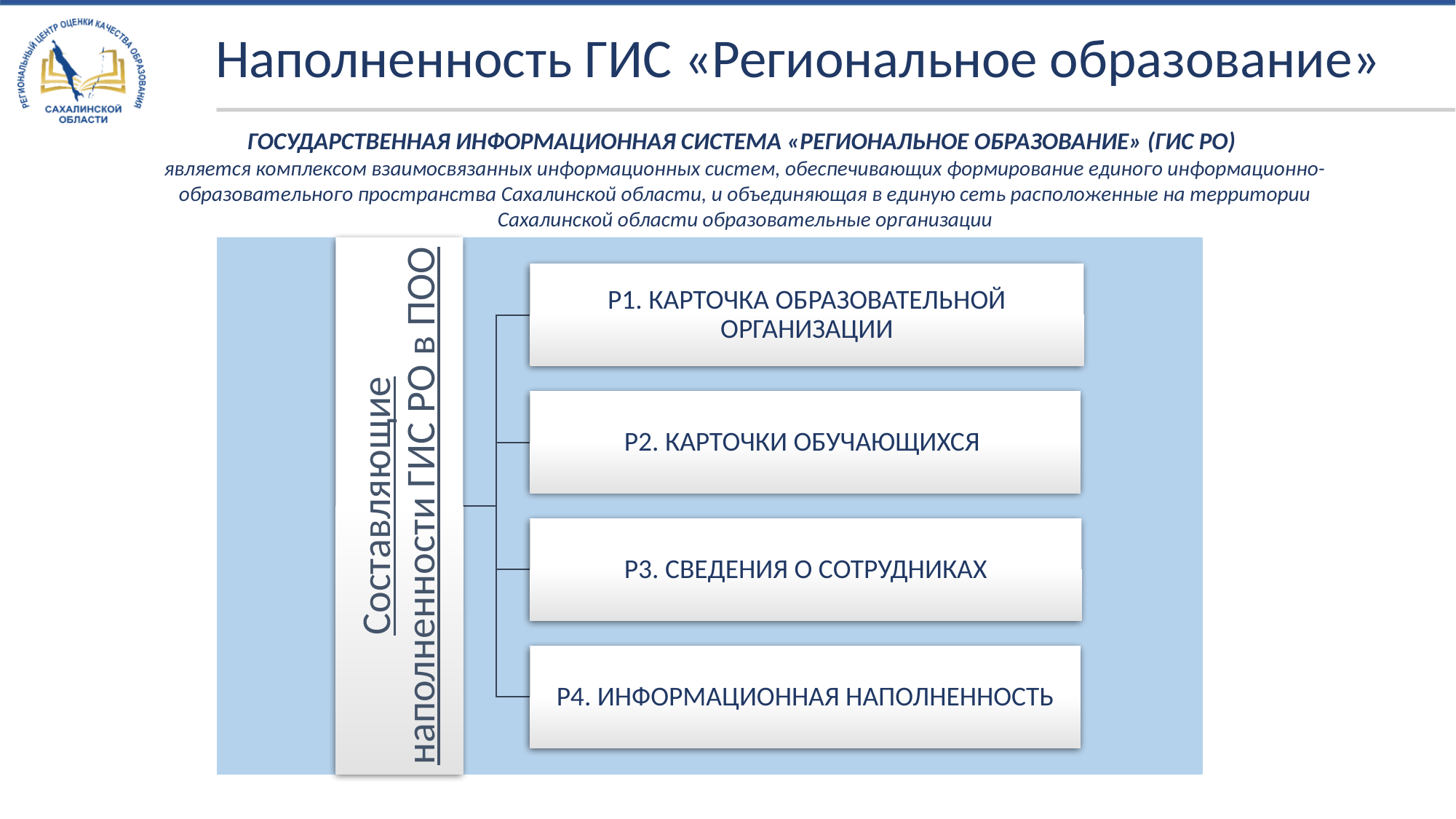

# Наполненность ГИС «Региональное образование»
ГОСУДАРСТВЕННАЯ ИНФОРМАЦИОННАЯ СИСТЕМА «РЕГИОНАЛЬНОЕ ОБРАЗОВАНИЕ» (ГИС РО)
является комплексом взаимосвязанных информационных систем, обеспечивающих формирование единого информационно-образовательного пространства Сахалинской области, и объединяющая в единую сеть расположенные на территории Сахалинской области образовательные организации

Составляющие наполненности ГИС РО в ПОО
Р1. КАРТОЧКА ОБРАЗОВАТЕЛЬНОЙ ОРГАНИЗАЦИИ
Р2. КАРТОЧКИ ОБУЧАЮЩИХСЯ
Р3. СВЕДЕНИЯ О СОТРУДНИКАХ
Р4. ИНФОРМАЦИОННАЯ НАПОЛНЕННОСТЬ